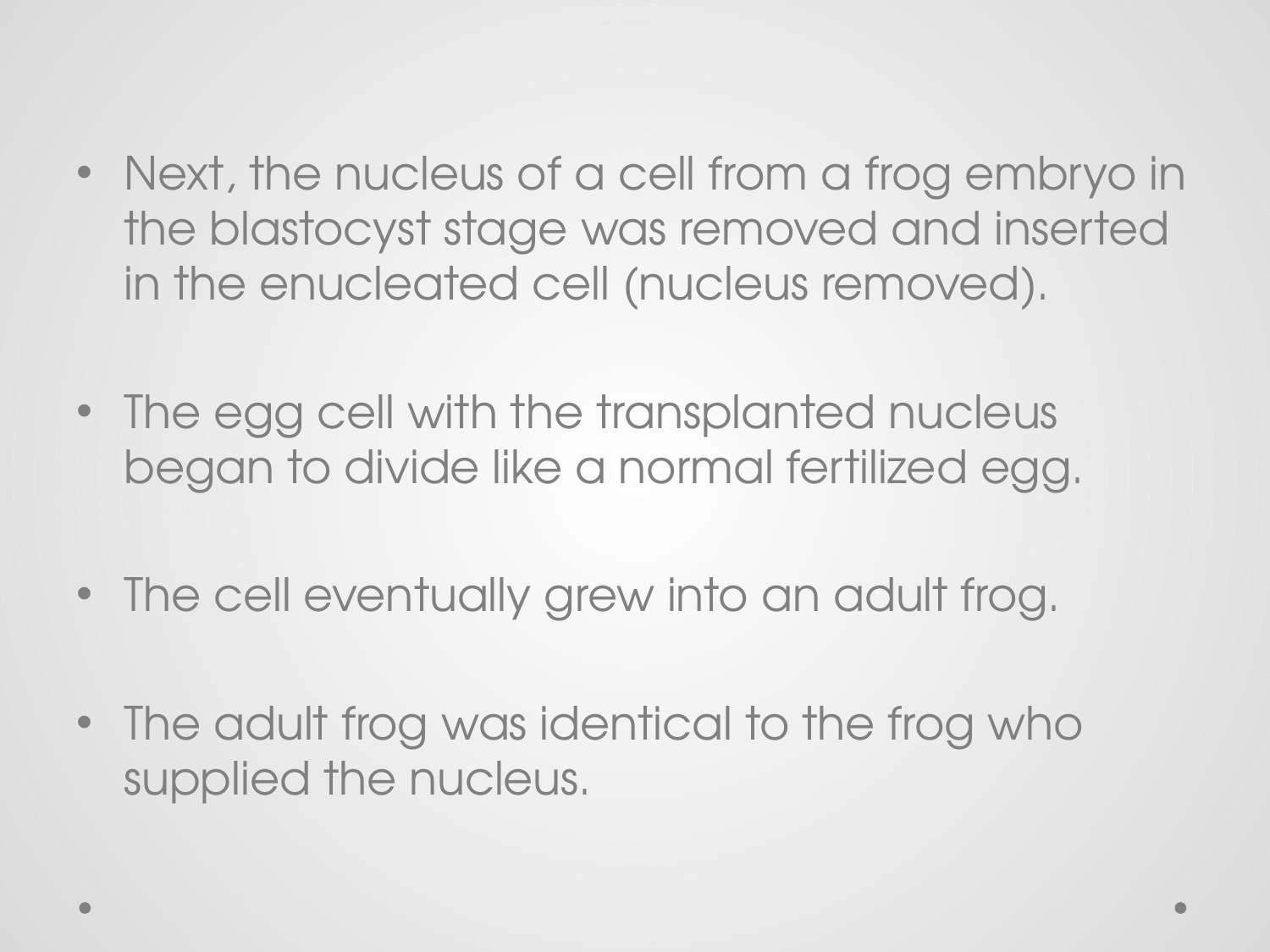

Next, the nucleus of a cell from a frog embryo in the blastocyst stage was removed and inserted in the enucleated cell (nucleus removed).

The egg cell with the transplanted nucleus began to divide like a normal fertilized egg.

The cell eventually grew into an adult frog.

The adult frog was identical to the frog who supplied the nucleus.